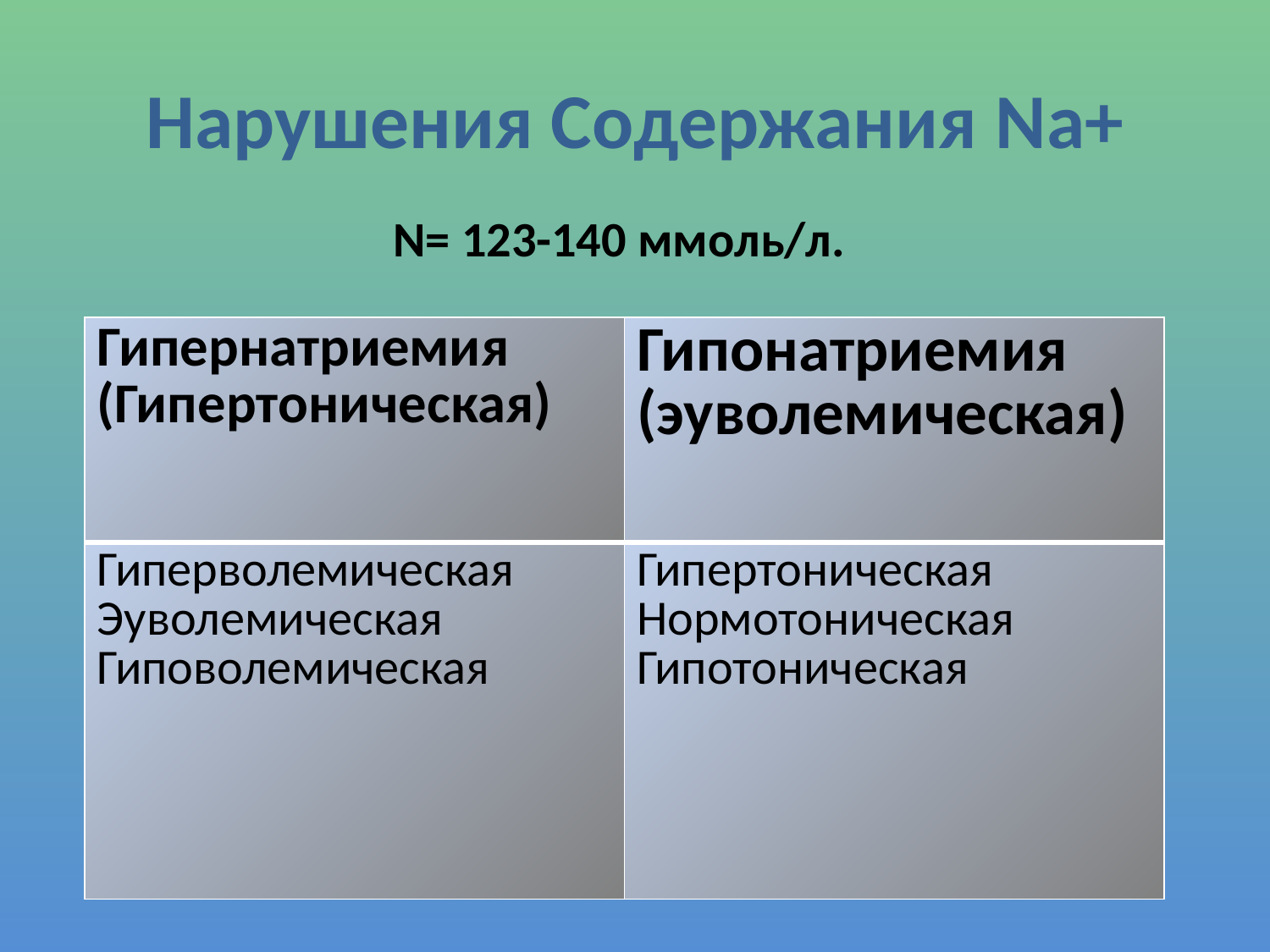

# Нарушения Содержания Na+
N= 123-140 ммоль/л.
| Гипернатриемия (Гипертоническая) | Гипонатриемия (эуволемическая) |
| --- | --- |
| Гиперволемическая Эуволемическая Гиповолемическая | Гипертоническая Нормотоническая Гипотоническая |